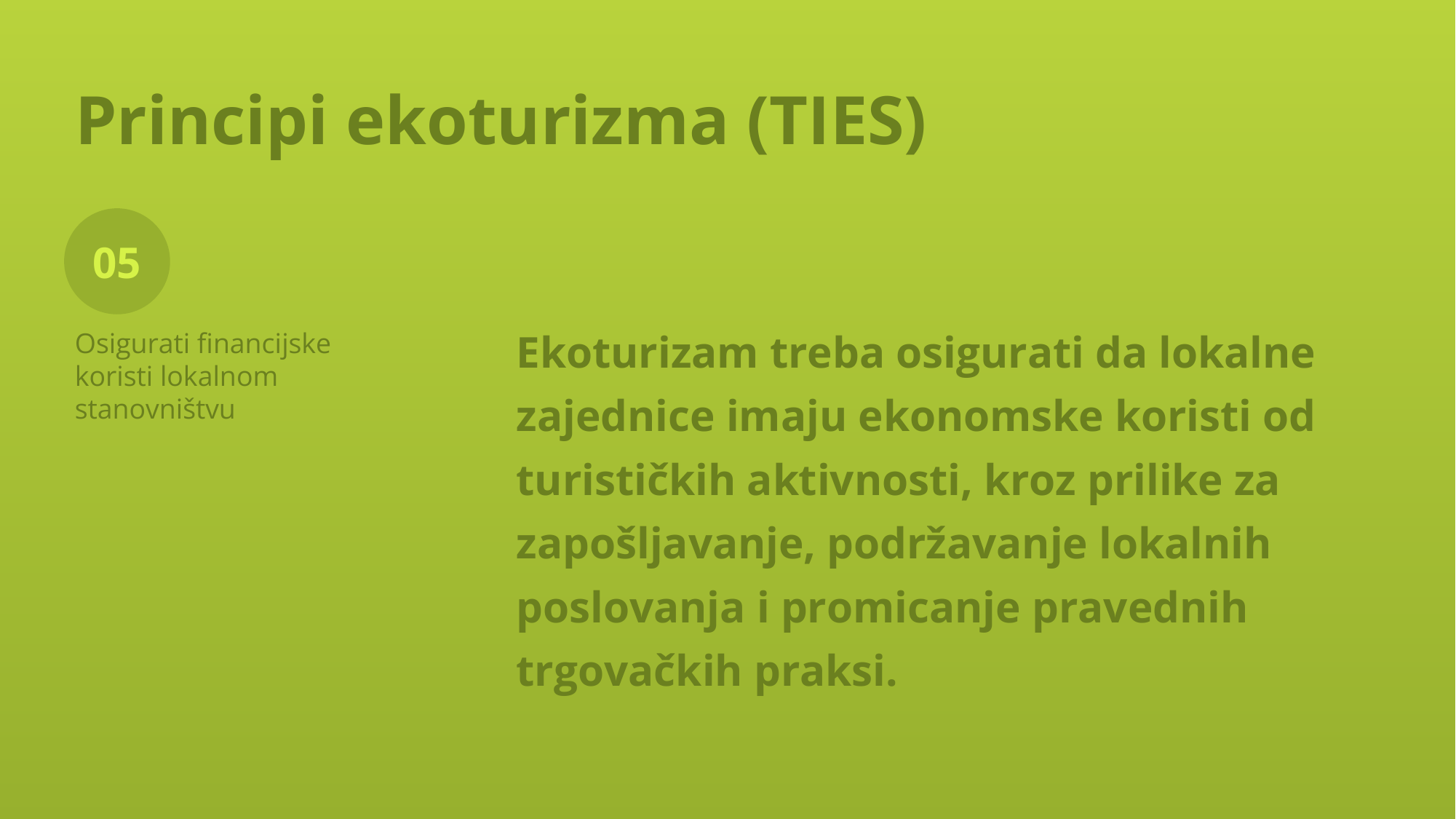

# Principi ekoturizma (TIES)
05
Ekoturizam treba osigurati da lokalne zajednice imaju ekonomske koristi od turističkih aktivnosti, kroz prilike za zapošljavanje, podržavanje lokalnih poslovanja i promicanje pravednih trgovačkih praksi.
Osigurati financijske koristi lokalnom stanovništvu